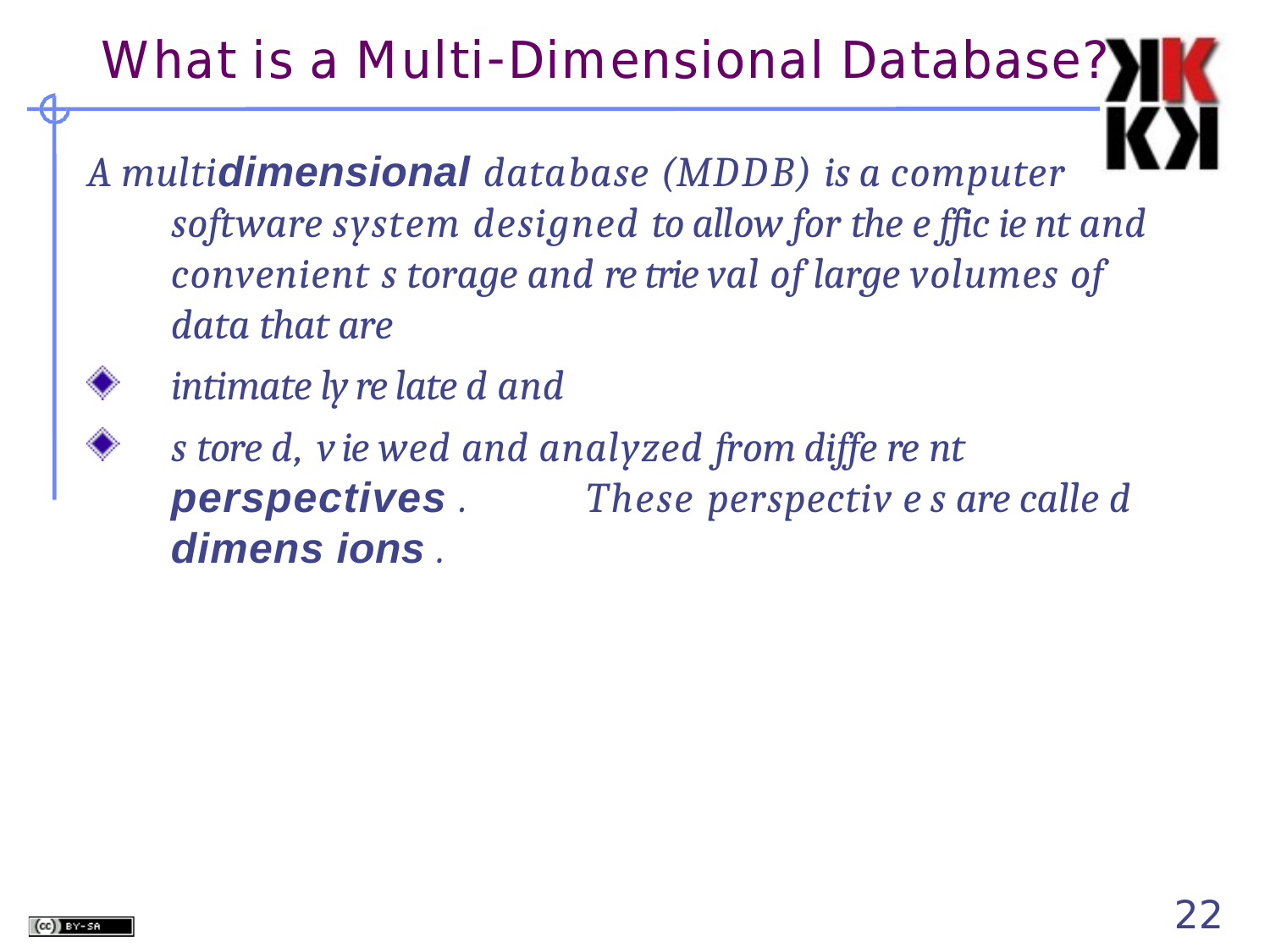

# What is a Multi-Dimensional Database?
A multidimensional database (MDDB) is a computer
software system designed to allow for the e ffic ie nt and  convenient s torage and re trie val of large volumes of  data that are
intimate ly re late d and
s tore d, v ie wed and analyzed from diffe re nt
perspectives .	These perspectiv e s are calle d
dimens ions .

22